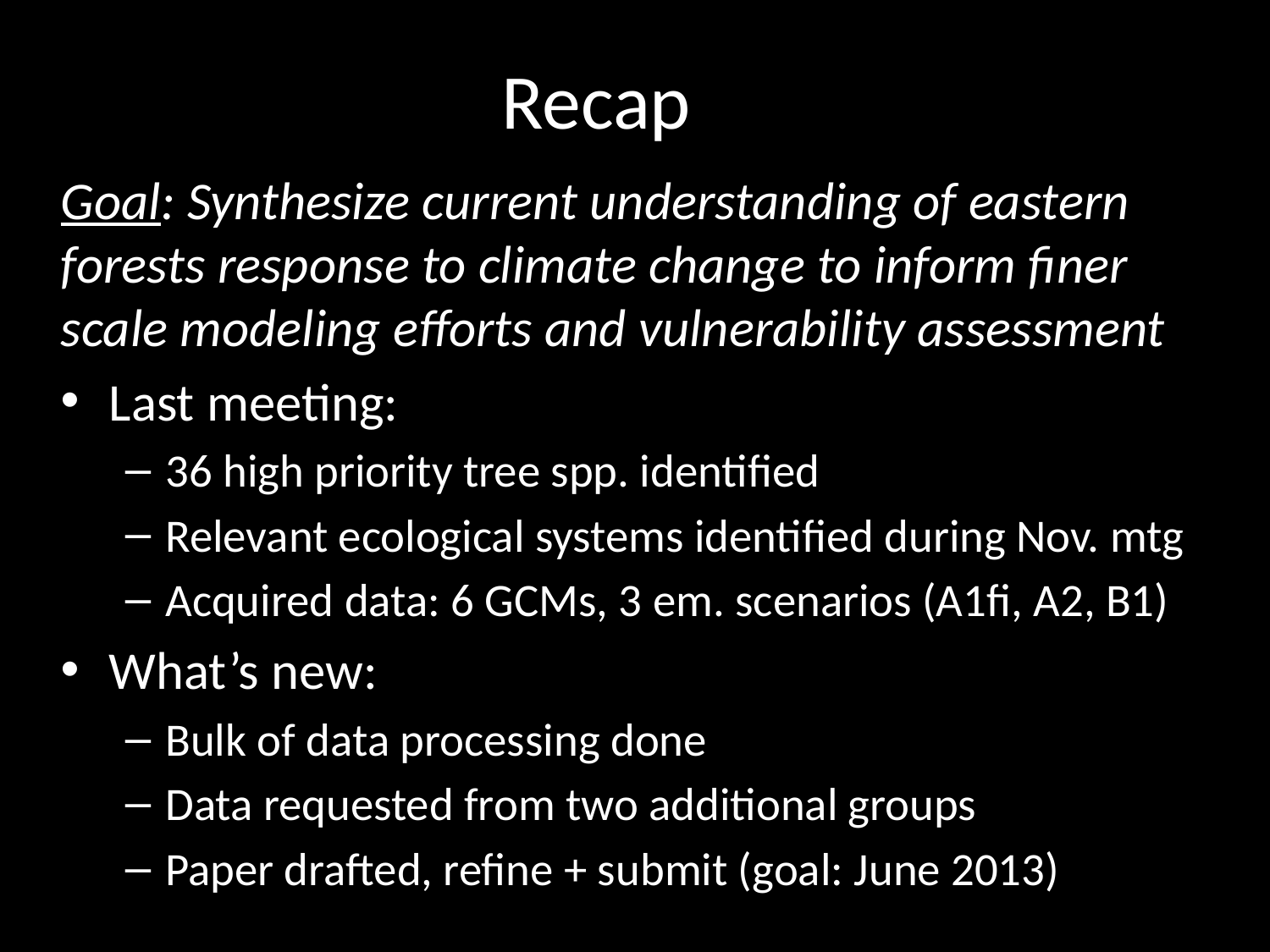

# Recap
Goal: Synthesize current understanding of eastern forests response to climate change to inform finer scale modeling efforts and vulnerability assessment
Last meeting:
36 high priority tree spp. identified
Relevant ecological systems identified during Nov. mtg
Acquired data: 6 GCMs, 3 em. scenarios (A1fi, A2, B1)
What’s new:
Bulk of data processing done
Data requested from two additional groups
Paper drafted, refine + submit (goal: June 2013)